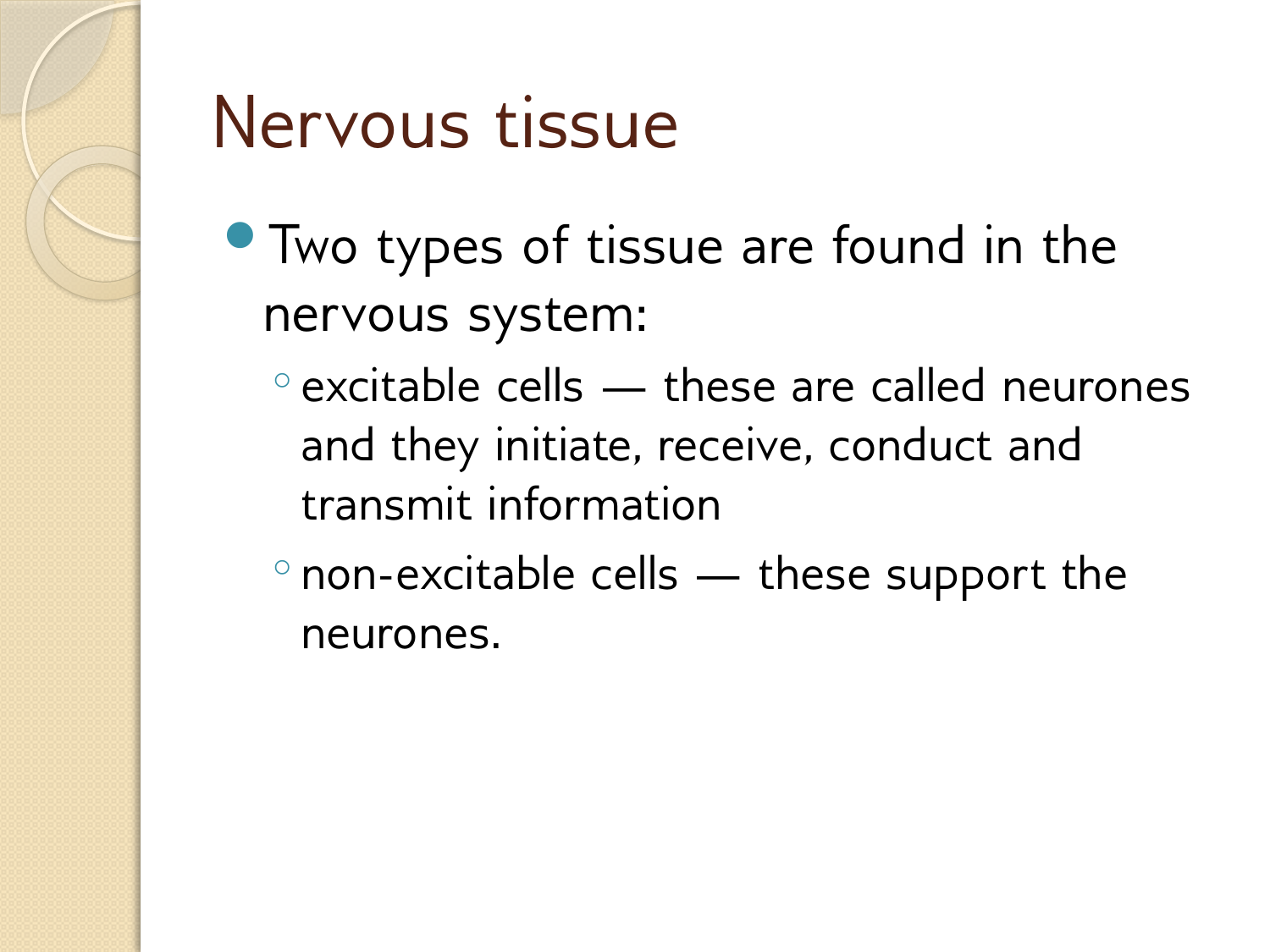

# Nervous tissue
Two types of tissue are found in the nervous system:
excitable cells — these are called neurones and they initiate, receive, conduct and transmit information
non-excitable cells — these support the neurones.